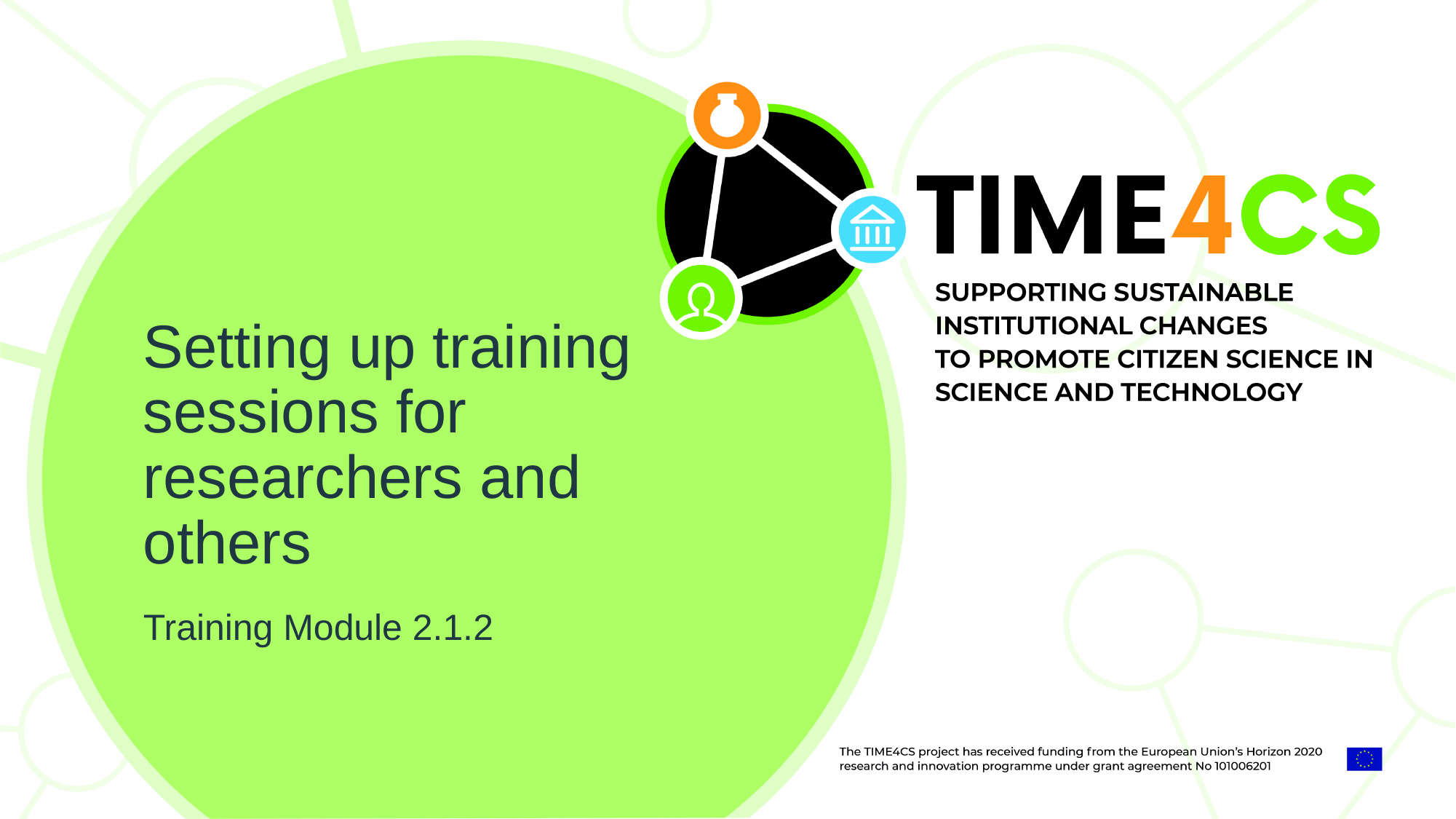

Setting up training sessions for researchers and others
Training Module 2.1.2